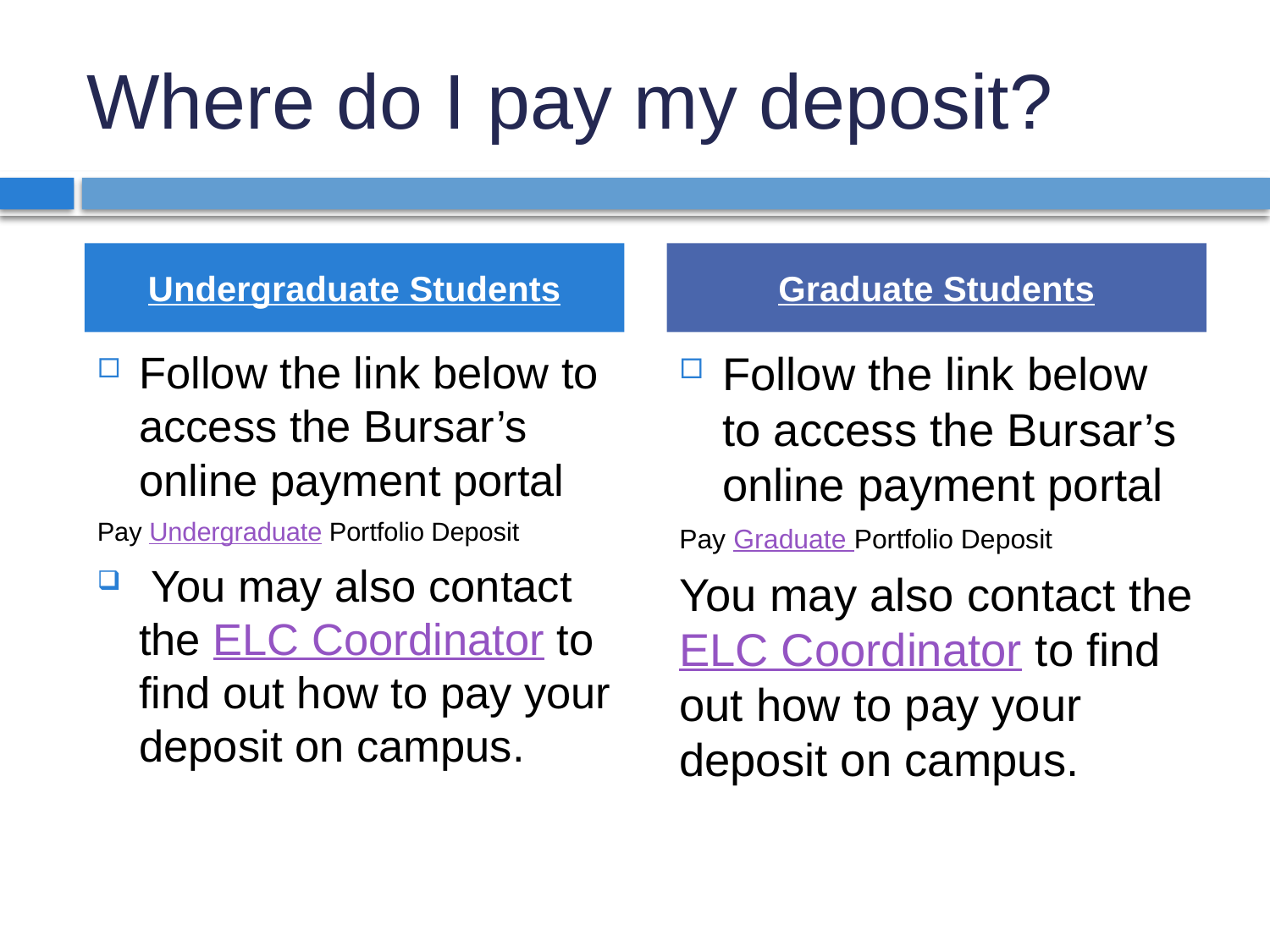

# Where do I pay my deposit?
Undergraduate Students
Graduate Students
Follow the link below to access the Bursar’s online payment portal
Pay Undergraduate Portfolio Deposit
 You may also contact the ELC Coordinator to find out how to pay your deposit on campus.
Follow the link below to access the Bursar’s online payment portal
Pay Graduate Portfolio Deposit
You may also contact the ELC Coordinator to find out how to pay your deposit on campus.